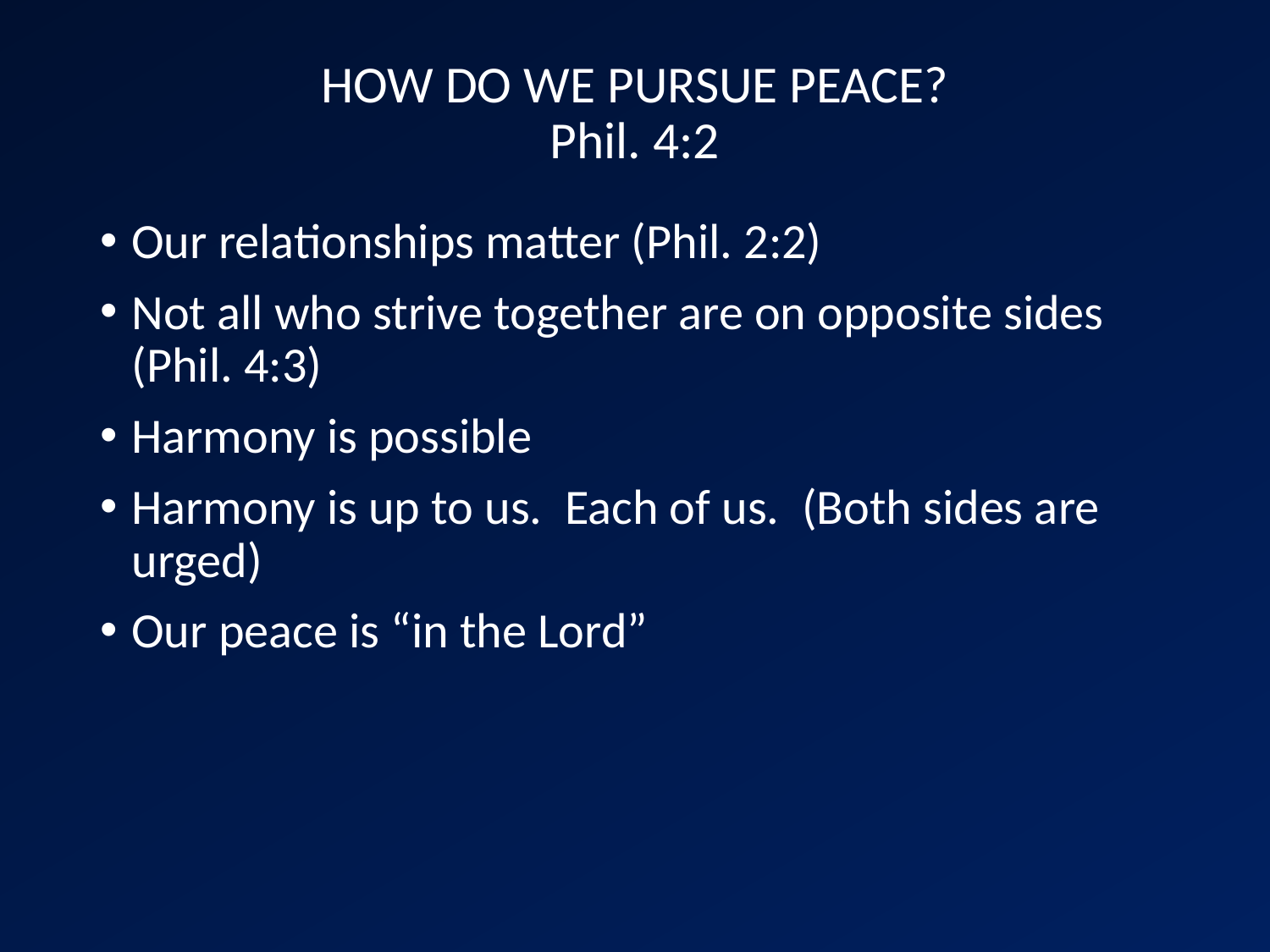

# HOW DO WE PURSUE PEACE? Phil. 4:2
Our relationships matter (Phil. 2:2)
Not all who strive together are on opposite sides (Phil. 4:3)
Harmony is possible
Harmony is up to us.  Each of us.  (Both sides are urged)
Our peace is “in the Lord”